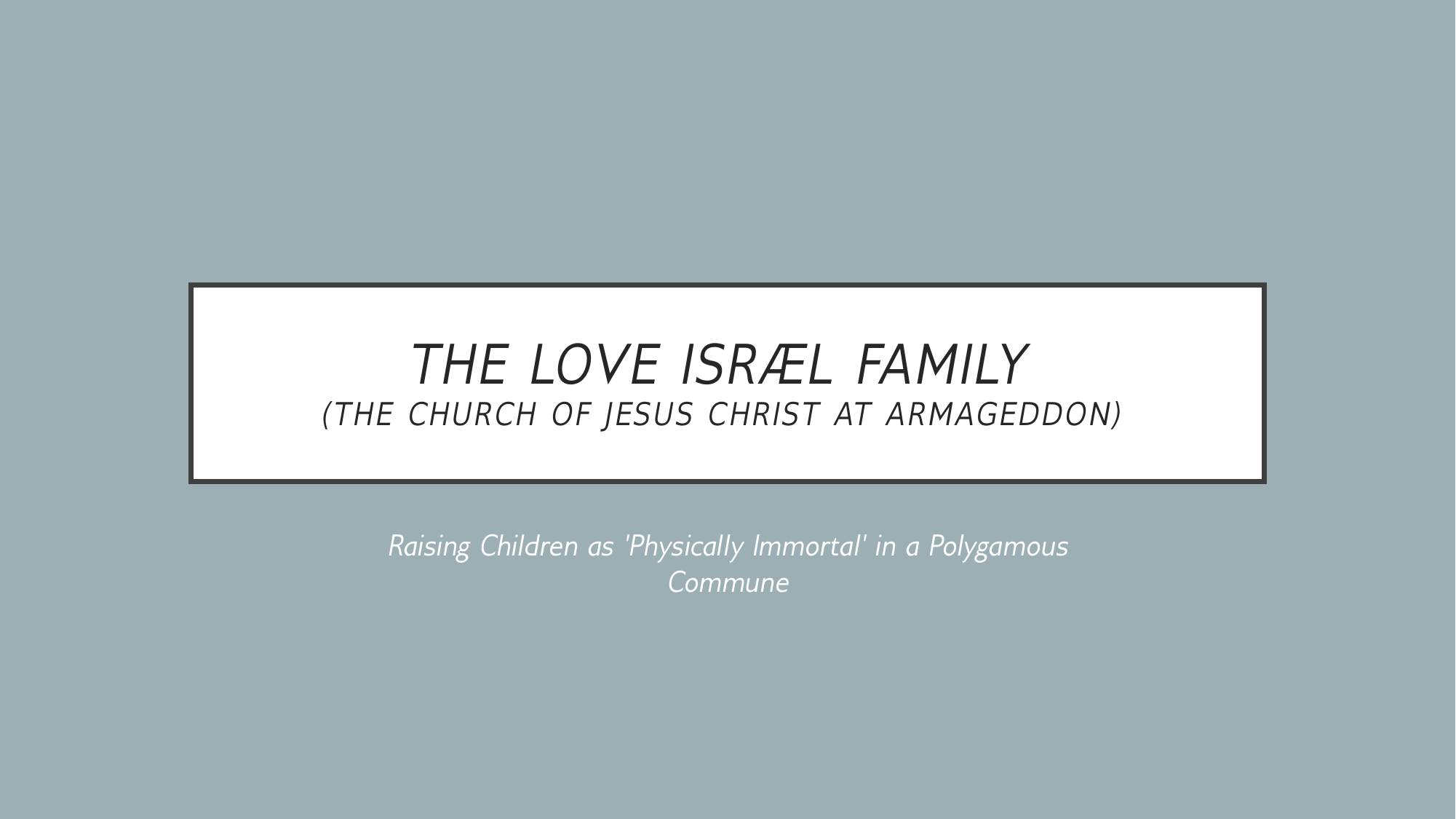

# The Love Israel Family (the Church of Jesus Christ at Armageddon)
Raising Children as 'Physically Immortal' in a Polygamous Commune